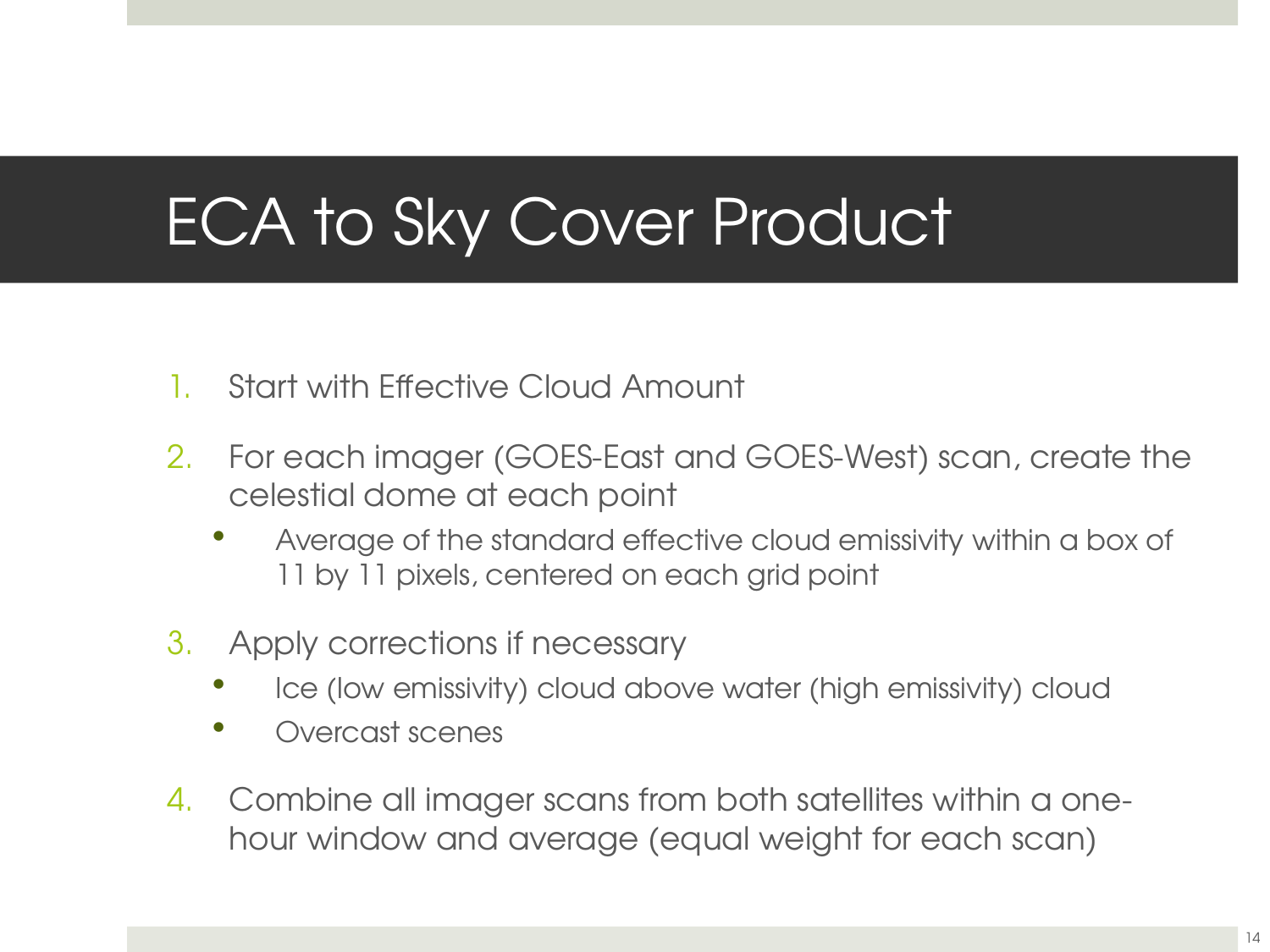

# ECA to Sky Cover Product
Start with Effective Cloud Amount
For each imager (GOES-East and GOES-West) scan, create the celestial dome at each point
Average of the standard effective cloud emissivity within a box of 11 by 11 pixels, centered on each grid point
Apply corrections if necessary
Ice (low emissivity) cloud above water (high emissivity) cloud
Overcast scenes
Combine all imager scans from both satellites within a one-hour window and average (equal weight for each scan)

14